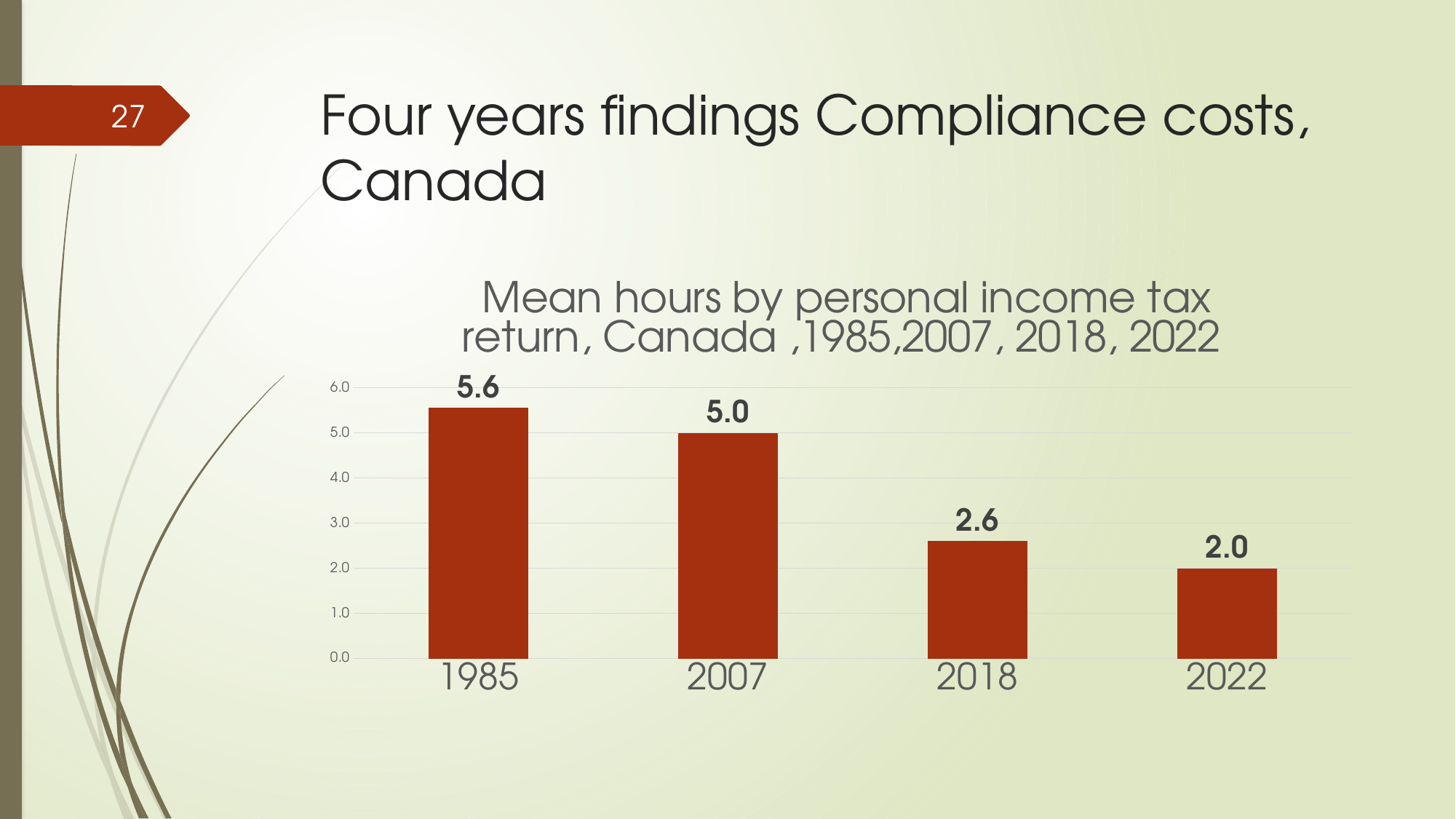

# Four years findings Compliance costs, Canada
27

### Chart:  Mean hours by personal income tax return, Canada ,1985,2007, 2018, 2022

| Category |  |
|---|---|
| 1985 | 5.55 |
| 2007 | 5.0 |
| 2018 | 2.6 |
| 2022 | 2.0 |